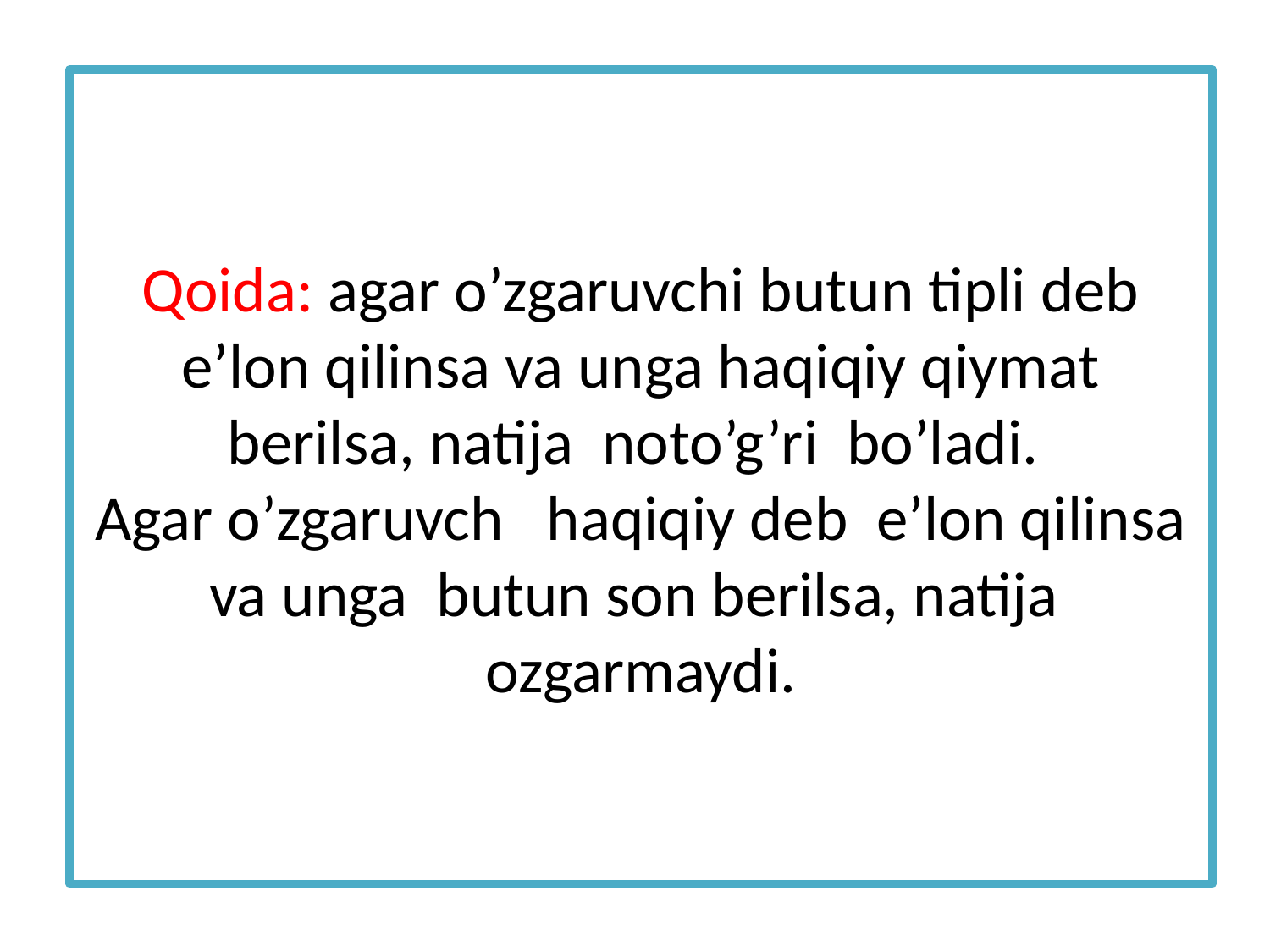

# Qoida: agar o’zgaruvchi butun tipli deb e’lon qilinsa va unga haqiqiy qiymat berilsa, natija  noto’g’ri  bo’ladi. Agar o’zgaruvch   haqiqiy deb  e’lon qilinsa va unga  butun son berilsa, natija  ozgarmaydi.